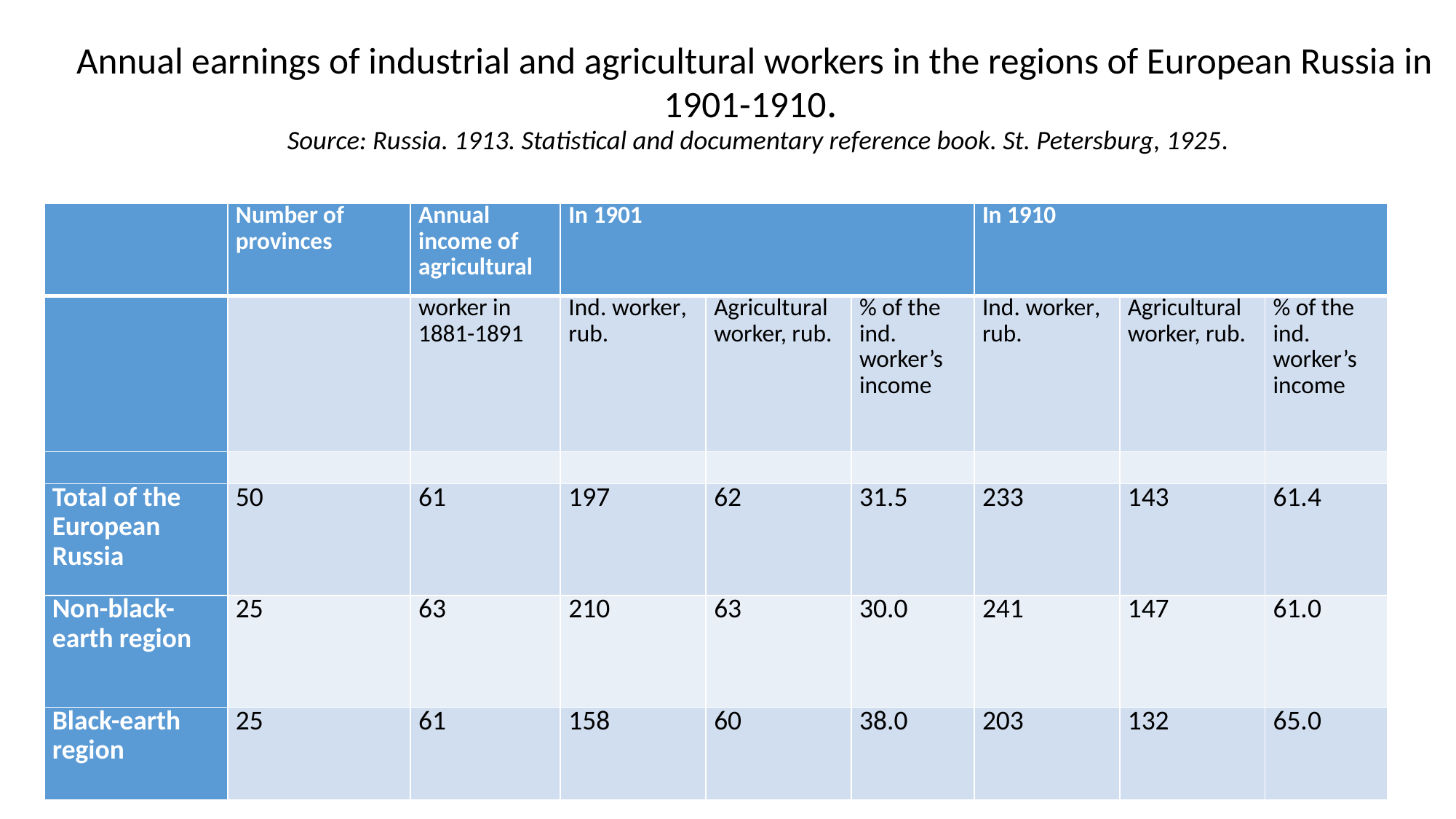

# Annual earnings of industrial and agricultural workers in the regions of European Russia in 1901-1910.  Source: Russia. 1913. Statistical and documentary reference book. St. Petersburg, 1925.
|  | Number of provinces | Annual income of agricultural | In 1901 |  |  | In 1910 |  |  |
| --- | --- | --- | --- | --- | --- | --- | --- | --- |
|  |  | worker in 1881-1891 | Ind. worker, rub. | Agricultural worker, rub. | % of the ind. worker’s income | Ind. worker, rub. | Agricultural worker, rub. | % of the ind. worker’s income |
|  |  |  |  |  |  |  |  |  |
| Total of the European Russia | 50 | 61 | 197 | 62 | 31.5 | 233 | 143 | 61.4 |
| Non-black-earth region | 25 | 63 | 210 | 63 | 30.0 | 241 | 147 | 61.0 |
| Black-earth region | 25 | 61 | 158 | 60 | 38.0 | 203 | 132 | 65.0 |